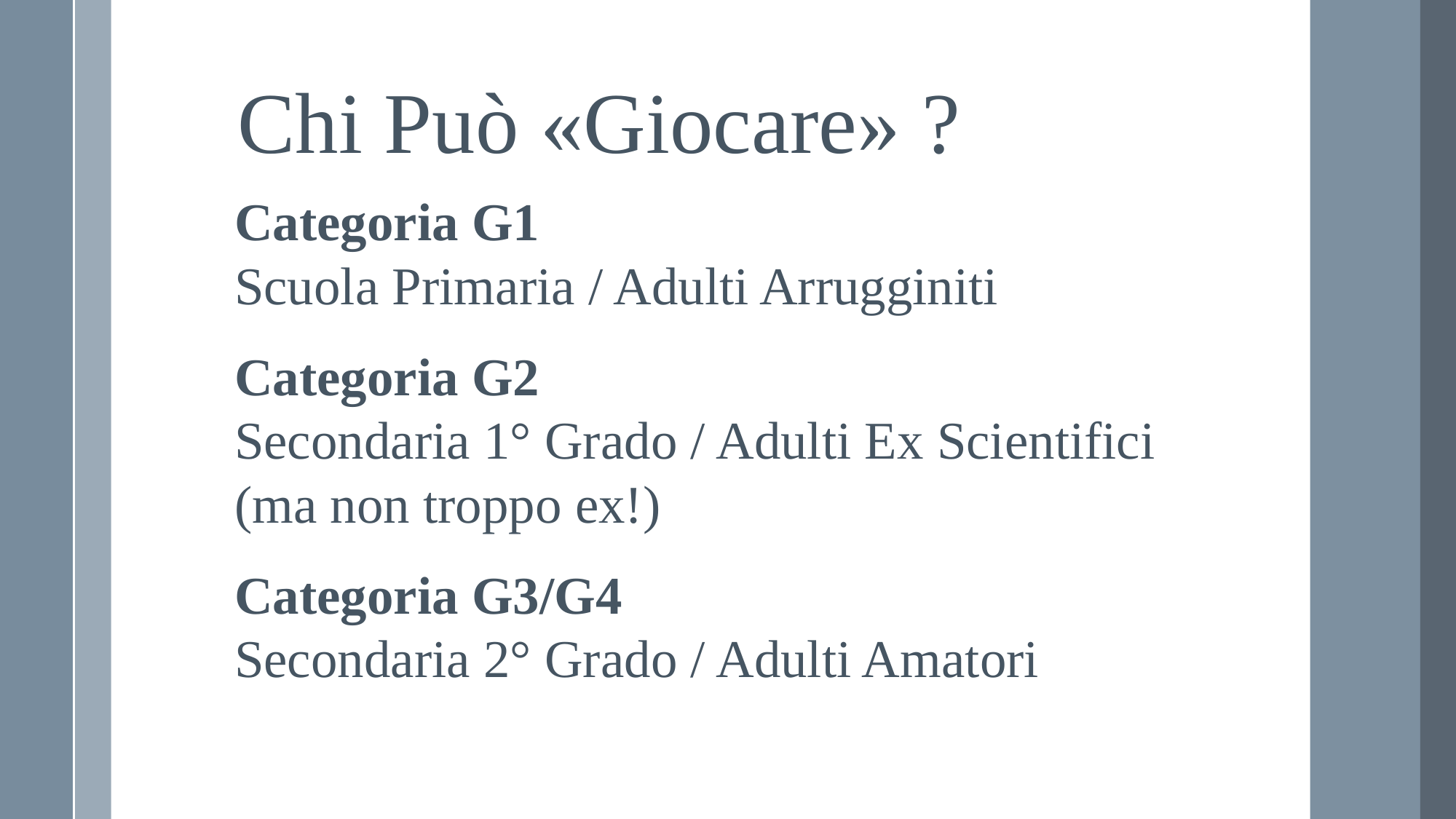

Chi Può «Giocare» ?
Categoria G1
Scuola Primaria / Adulti Arrugginiti
Categoria G2
Secondaria 1° Grado / Adulti Ex Scientifici
(ma non troppo ex!)
Categoria G3/G4
Secondaria 2° Grado / Adulti Amatori